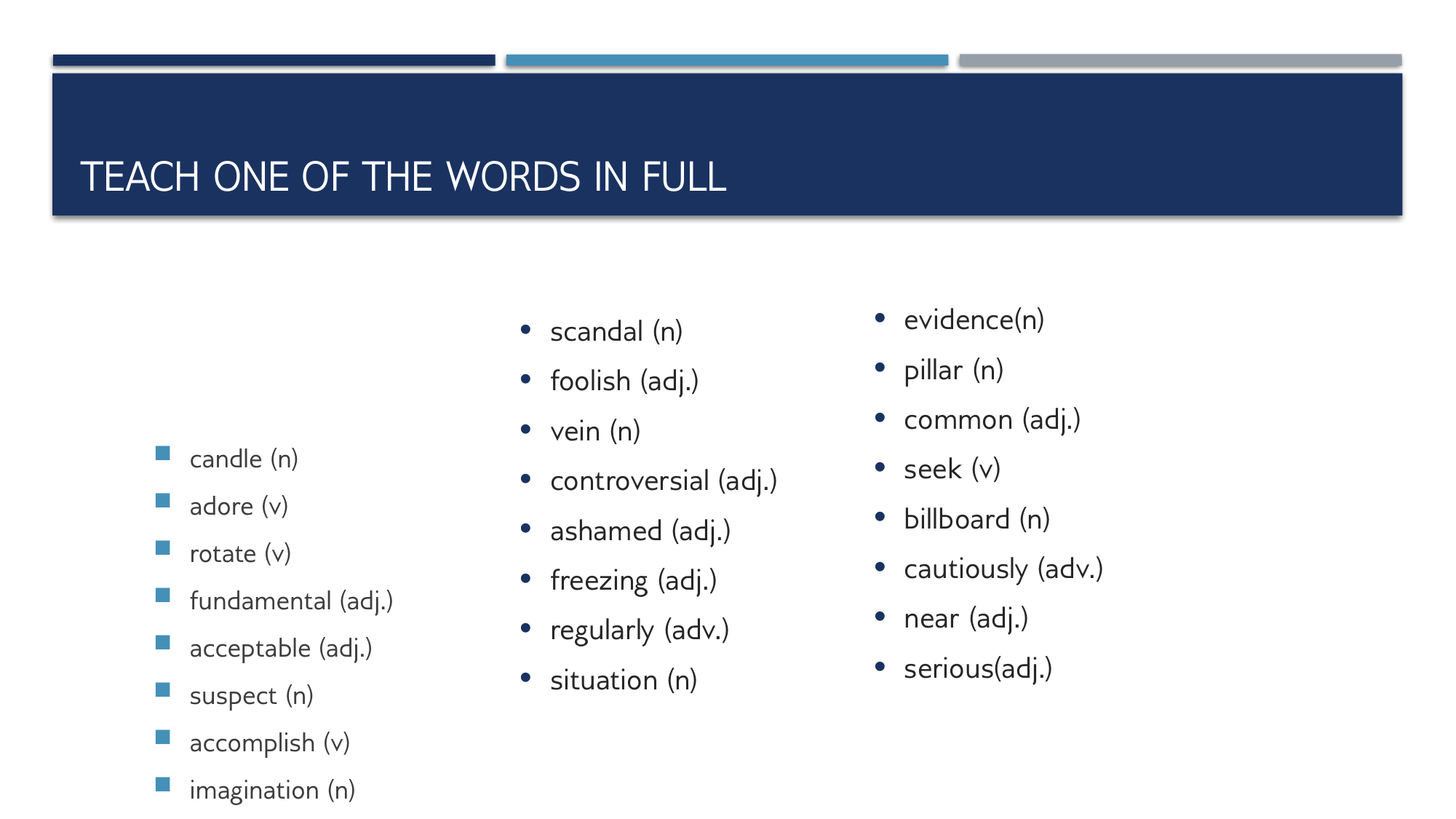

# Teach one of the words in full
evidence(n)
pillar (n)
common (adj.)
seek (v)
billboard (n)
cautiously (adv.)
near (adj.)
serious(adj.)

scandal (n)
foolish (adj.)
vein (n)
controversial (adj.)
ashamed (adj.)
freezing (adj.)
regularly (adv.)
situation (n)

candle (n)
adore (v)
rotate (v)
fundamental (adj.)
acceptable (adj.)
suspect (n)
accomplish (v)
imagination (n)